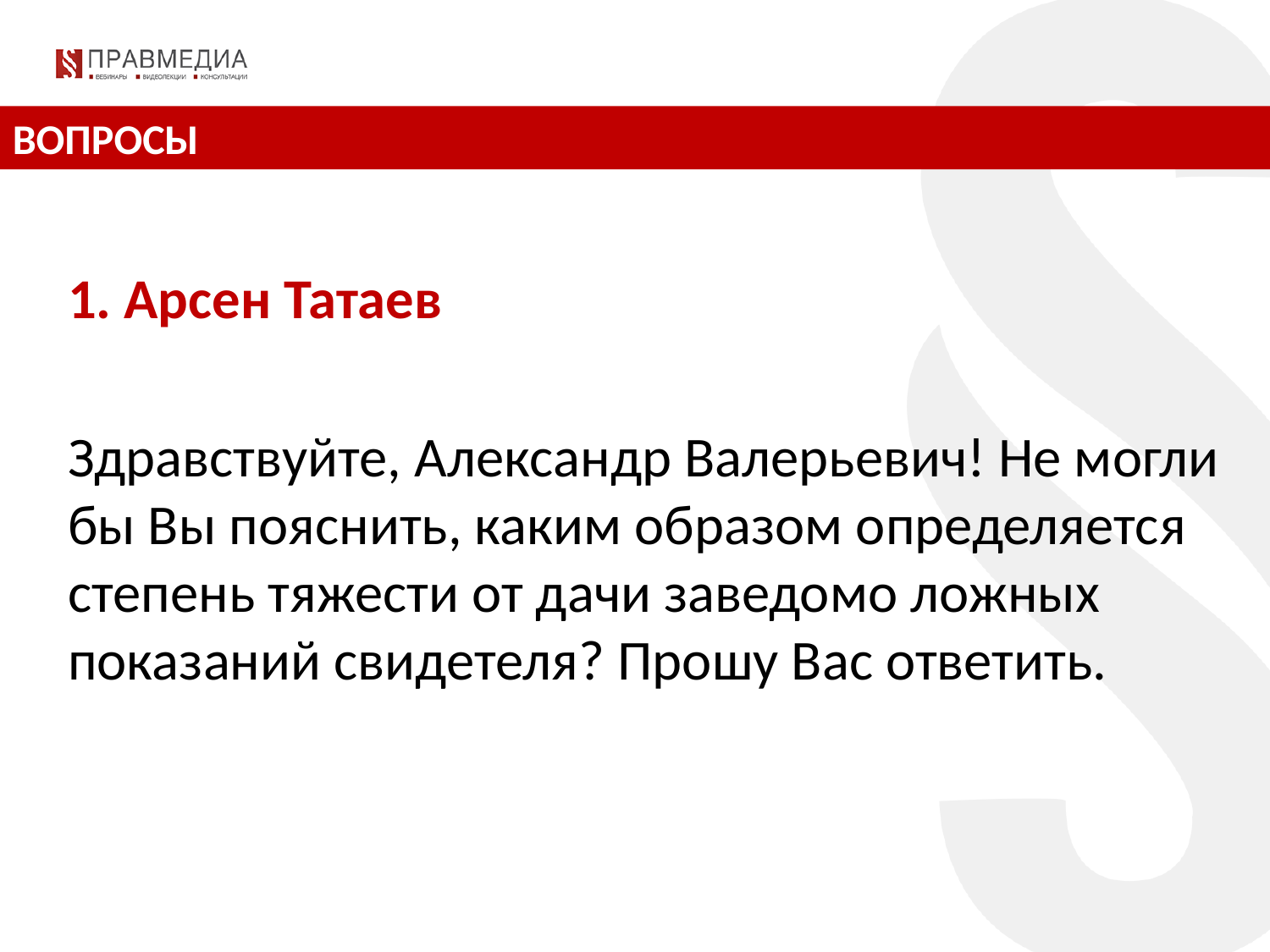

ВОПРОСЫ
1. Арсен Татаев

Здравствуйте, Александр Валерьевич! Не могли бы Вы пояснить, каким образом определяется степень тяжести от дачи заведомо ложных показаний свидетеля? Прошу Вас ответить.